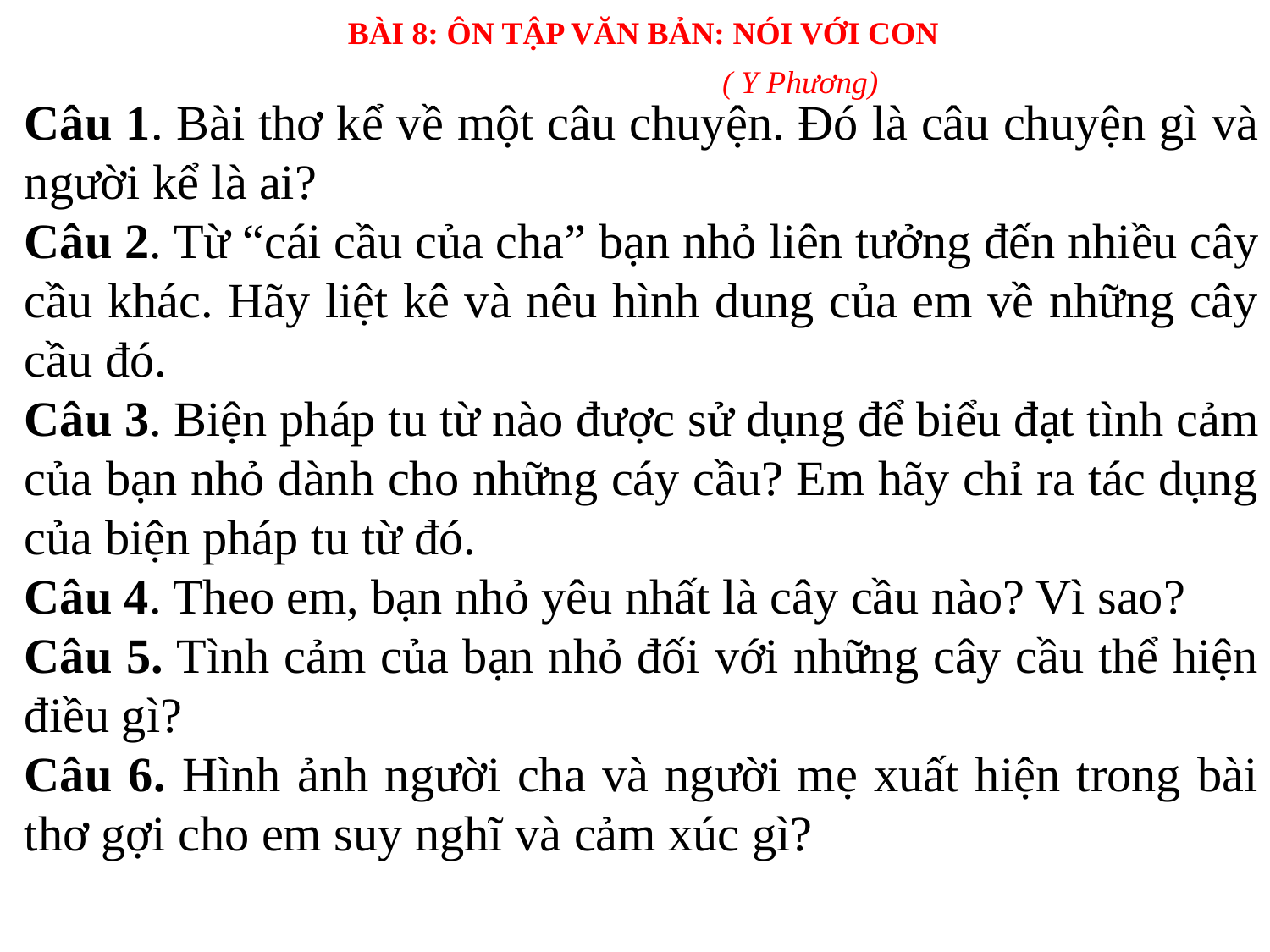

BÀI 8: ÔN TẬP VĂN BẢN: NÓI VỚI CON
( Y Phương)

Câu 1. Bài thơ kể về một câu chuyện. Đó là câu chuyện gì và người kể là ai?
Câu 2. Từ “cái cầu của cha” bạn nhỏ liên tưởng đến nhiều cây cầu khác. Hãy liệt kê và nêu hình dung của em về những cây cầu đó.
Câu 3. Biện pháp tu từ nào được sử dụng để biểu đạt tình cảm của bạn nhỏ dành cho những cáy cầu? Em hãy chỉ ra tác dụng của biện pháp tu từ đó.
Câu 4. Theo em, bạn nhỏ yêu nhất là cây cầu nào? Vì sao?
Câu 5. Tình cảm của bạn nhỏ đối với những cây cầu thể hiện điều gì?
Câu 6. Hình ảnh người cha và người mẹ xuất hiện trong bài thơ gợi cho em suy nghĩ và cảm xúc gì?